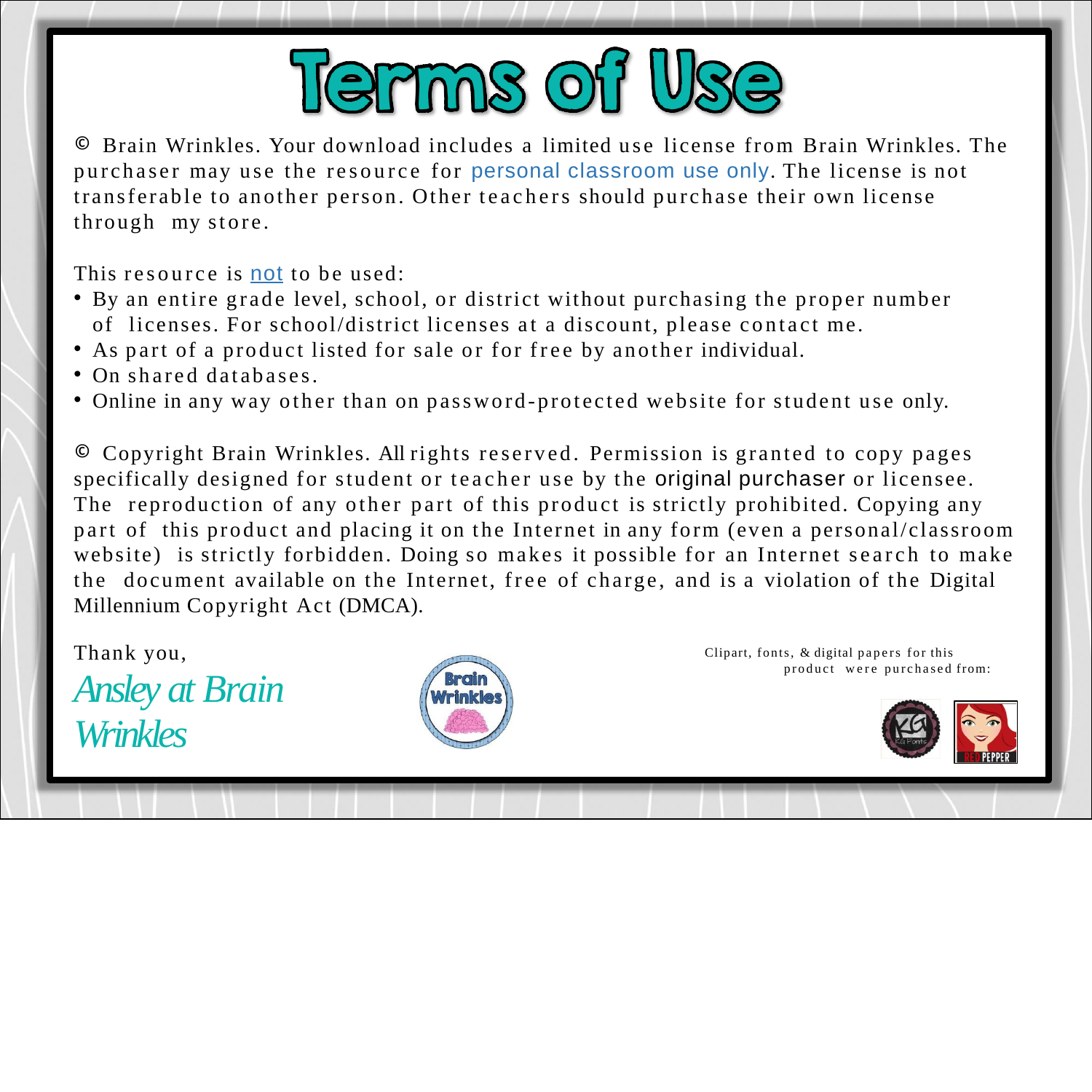

© Brain Wrinkles. Your download includes a limited use license from Brain Wrinkles. The  purchaser may use the resource for personal classroom use only. The license is not  transferable to another person. Other teachers should purchase their own license through  my store.

This resource is not to be used:
By an entire grade level, school, or district without purchasing the proper number of  licenses. For school/district licenses at a discount, please contact me.
As part of a product listed for sale or for free by another individual.
On shared databases.
Online in any way other than on password-protected website for student use only.

© Copyright Brain Wrinkles. All rights reserved. Permission is granted to copy pages  specifically designed for student or teacher use by the original purchaser or licensee. The  reproduction of any other part of this product is strictly prohibited. Copying any part of  this product and placing it on the Internet in any form (even a personal/classroom website)  is strictly forbidden. Doing so makes it possible for an Internet search to make the  document available on the Internet, free of charge, and is a violation of the Digital  Millennium Copyright Act (DMCA).
Thank you,
Ansley at Brain Wrinkles
Clipart, fonts, & digital papers for this product  were purchased from: